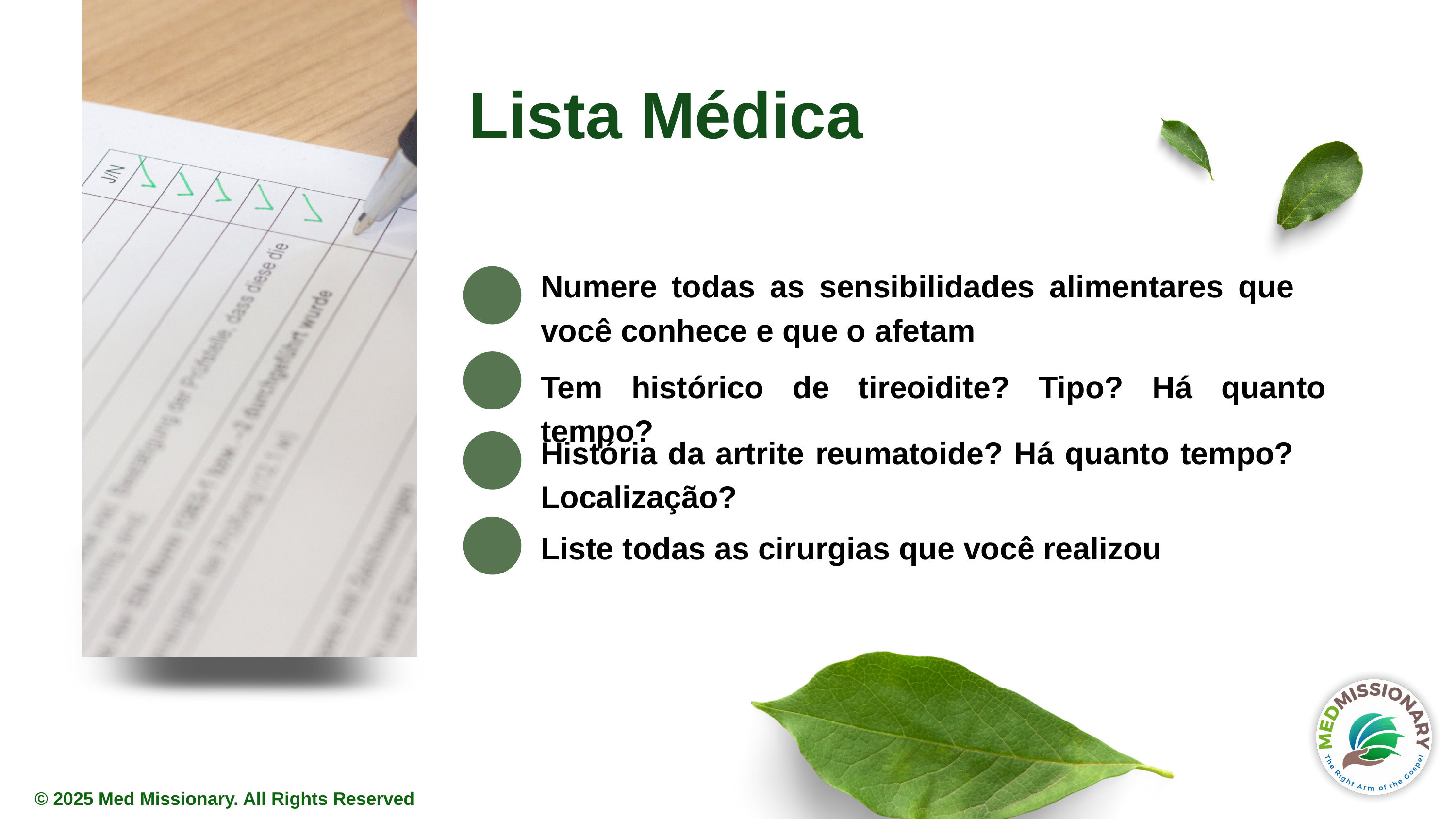

Lista Médica

Numere todas as sensibilidades alimentares que você conhece e que o afetam

Tem histórico de tireoidite? Tipo? Há quanto tempo?

História da artrite reumatoide? Há quanto tempo? Localização?

Liste todas as cirurgias que você realizou

© 2025 Med Missionary. All Rights Reserved